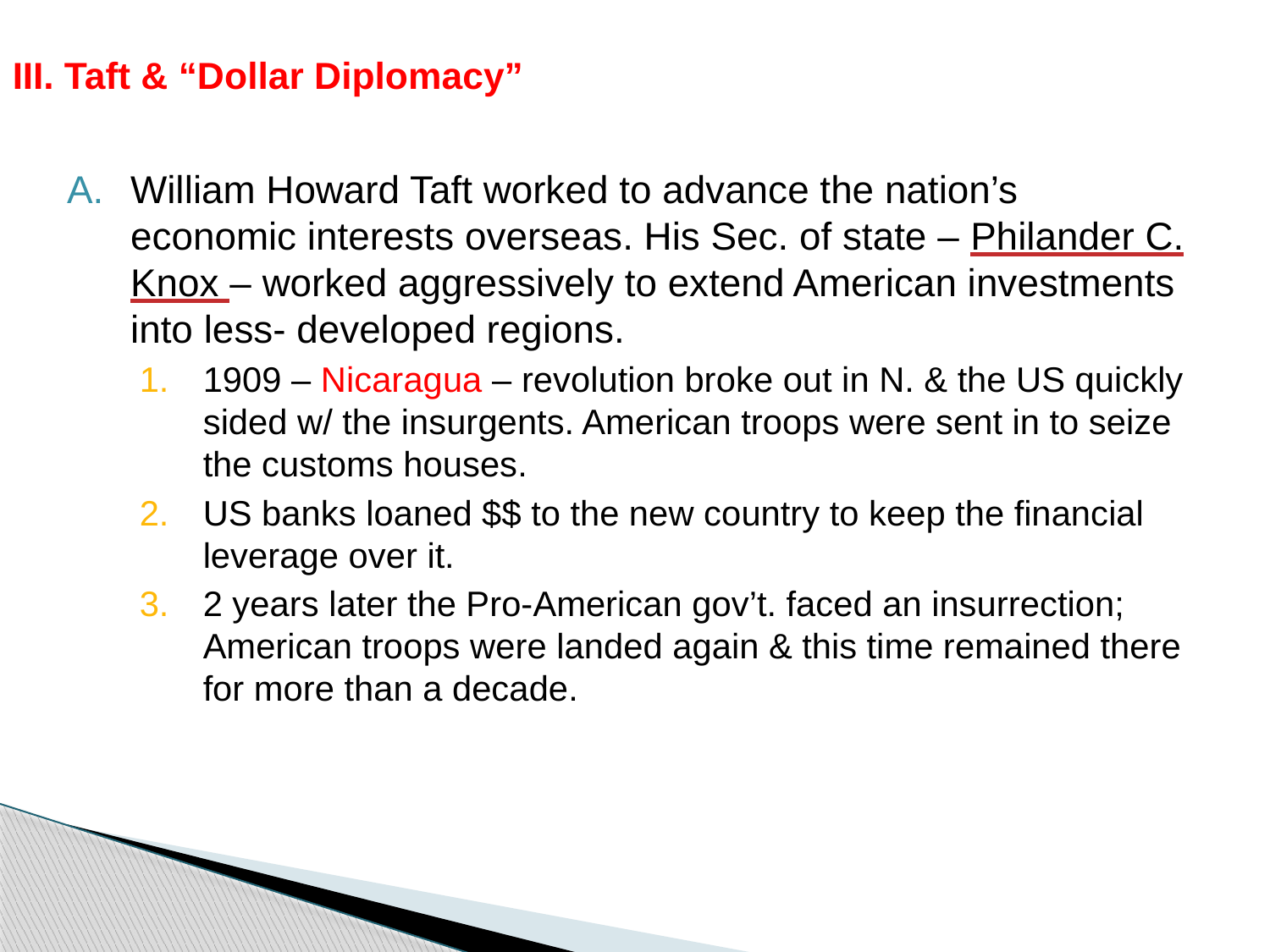

# III. Taft & “Dollar Diplomacy”
William Howard Taft worked to advance the nation’s economic interests overseas. His Sec. of state – Philander C. Knox – worked aggressively to extend American investments into less- developed regions.
1909 – Nicaragua – revolution broke out in N. & the US quickly sided w/ the insurgents. American troops were sent in to seize the customs houses.
US banks loaned $$ to the new country to keep the financial leverage over it.
2 years later the Pro-American gov’t. faced an insurrection; American troops were landed again & this time remained there for more than a decade.